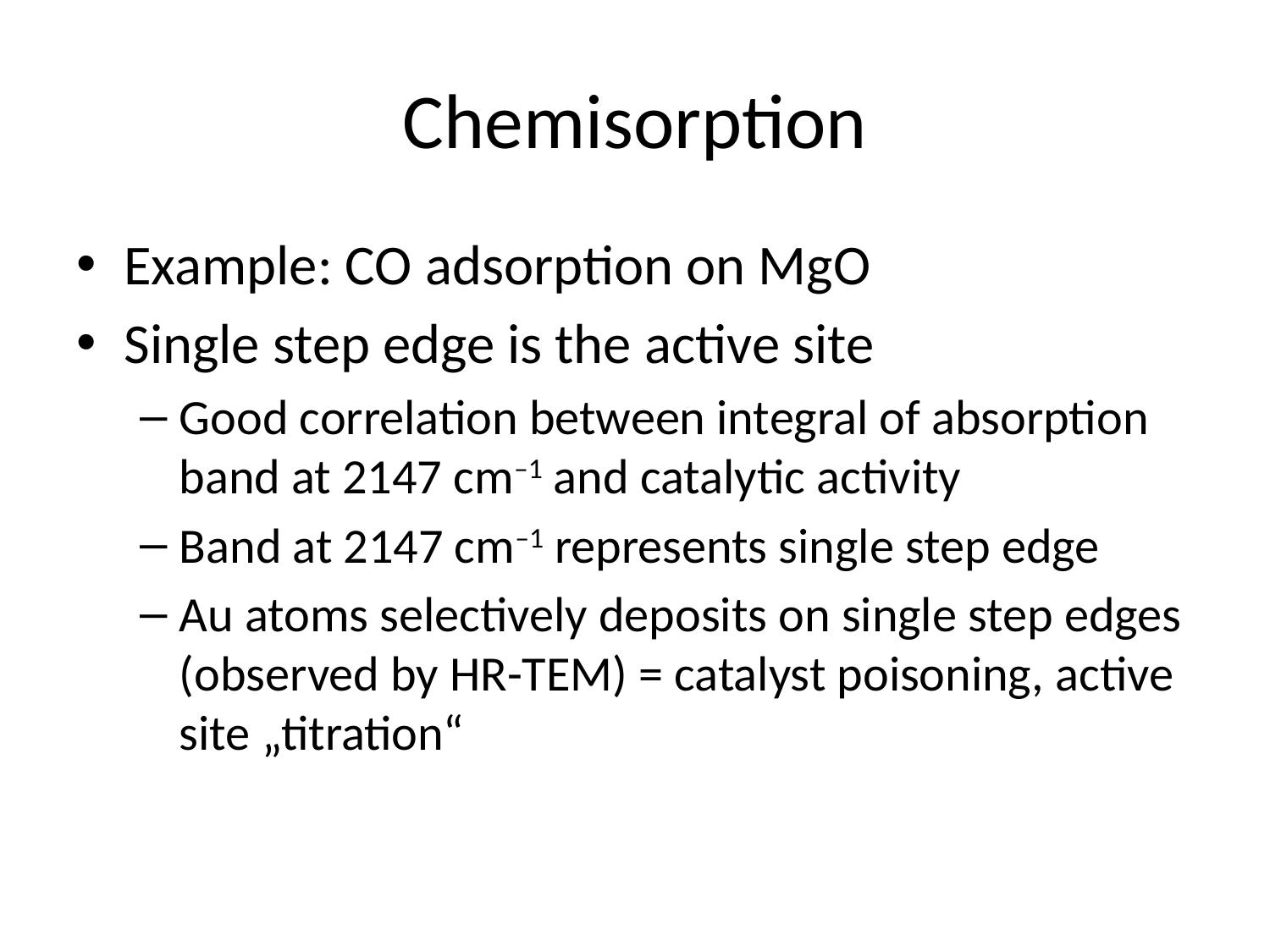

# Chemisorption
Example: CO adsorption on MgO
Single step edge is the active site
Good correlation between integral of absorption band at 2147 cm–1 and catalytic activity
Band at 2147 cm–1 represents single step edge
Au atoms selectively deposits on single step edges (observed by HR-TEM) = catalyst poisoning, active site „titration“